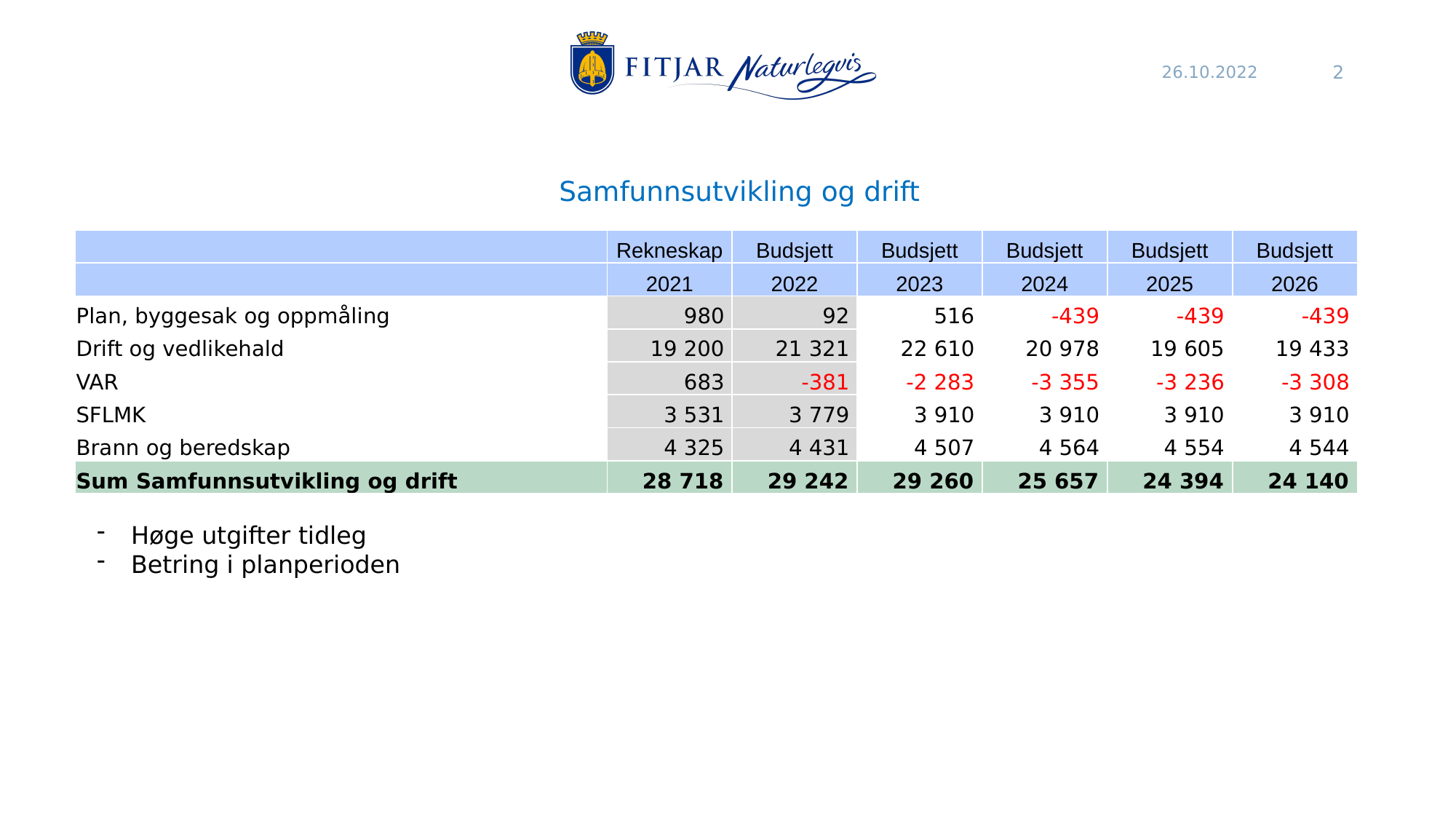

26.10.2022
2
Samfunnsutvikling og drift
|  | Rekneskap | Budsjett | Budsjett | Budsjett | Budsjett | Budsjett |
| --- | --- | --- | --- | --- | --- | --- |
|  | 2021 | 2022 | 2023 | 2024 | 2025 | 2026 |
| Plan, byggesak og oppmåling | 980 | 92 | 516 | -439 | -439 | -439 |
| Drift og vedlikehald | 19 200 | 21 321 | 22 610 | 20 978 | 19 605 | 19 433 |
| VAR | 683 | -381 | -2 283 | -3 355 | -3 236 | -3 308 |
| SFLMK | 3 531 | 3 779 | 3 910 | 3 910 | 3 910 | 3 910 |
| Brann og beredskap | 4 325 | 4 431 | 4 507 | 4 564 | 4 554 | 4 544 |
| Sum Samfunnsutvikling og drift | 28 718 | 29 242 | 29 260 | 25 657 | 24 394 | 24 140 |
Høge utgifter tidleg
Betring i planperioden